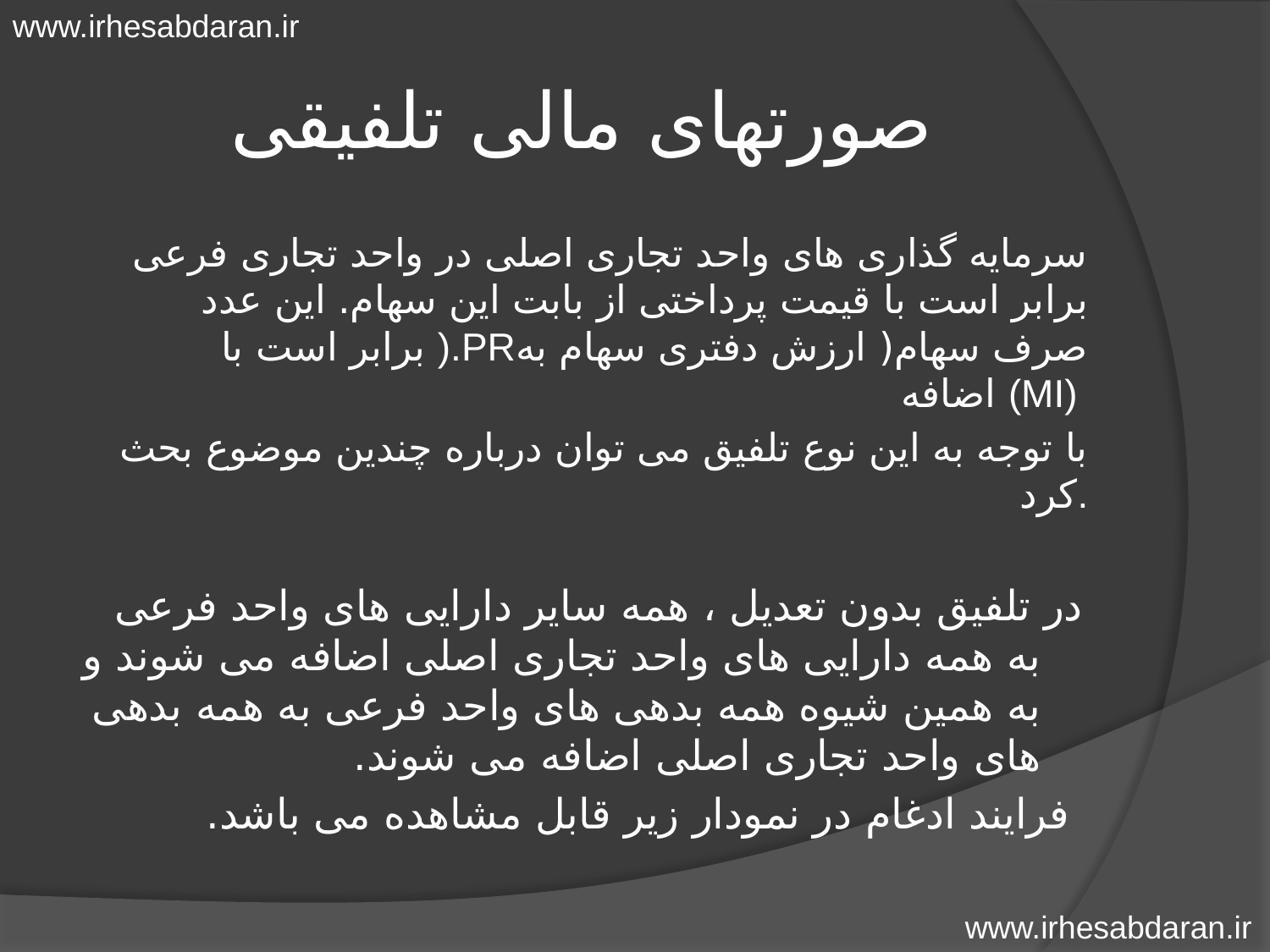

www.irhesabdaran.ir
# صورتهای مالی تلفیقی
سرمایه گذاری های واحد تجاری اصلی در واحد تجاری فرعی برابر است با قیمت پرداختی از بابت این سهام. این عدد برابر است با ).PRصرف سهام( ارزش دفتری سهام به اضافه (MI)
با توجه به این نوع تلفیق می توان درباره چندین موضوع بحث کرد.

در تلفیق بدون تعدیل ، همه سایر دارایی های واحد فرعی به همه دارایی های واحد تجاری اصلی اضافه می شوند و به همین شیوه همه بدهی های واحد فرعی به همه بدهی های واحد تجاری اصلی اضافه می شوند.
 فرایند ادغام در نمودار زیر قابل مشاهده می باشد.

www.irhesabdaran.ir